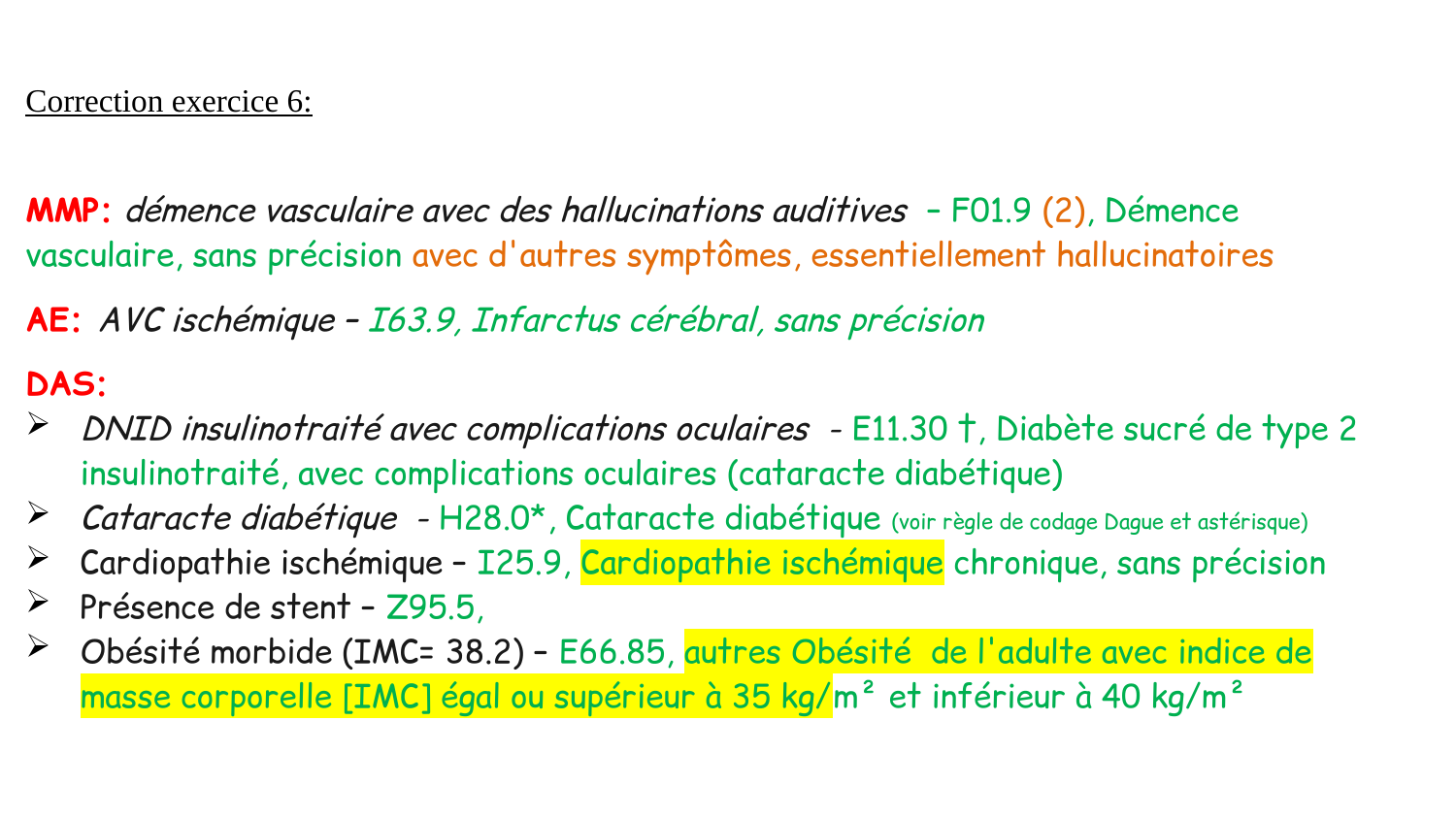

Correction exercice 6:

MMP: démence vasculaire avec des hallucinations auditives  – F01.9 (2), Démence vasculaire, sans précision avec d'autres symptômes, essentiellement hallucinatoires
AE: AVC ischémique – I63.9, Infarctus cérébral, sans précision
DAS:
DNID insulinotraité avec complications oculaires  - E11.30 †, Diabète sucré de type 2 insulinotraité, avec complications oculaires (cataracte diabétique)
Cataracte diabétique  - H28.0*, Cataracte diabétique (voir règle de codage Dague et astérisque)
Cardiopathie ischémique – I25.9, Cardiopathie ischémique chronique, sans précision
Présence de stent – Z95.5,
Obésité morbide (IMC= 38.2) – E66.85, autres Obésité  de l'adulte avec indice de masse corporelle [IMC] égal ou supérieur à 35 kg/m² et inférieur à 40 kg/m²